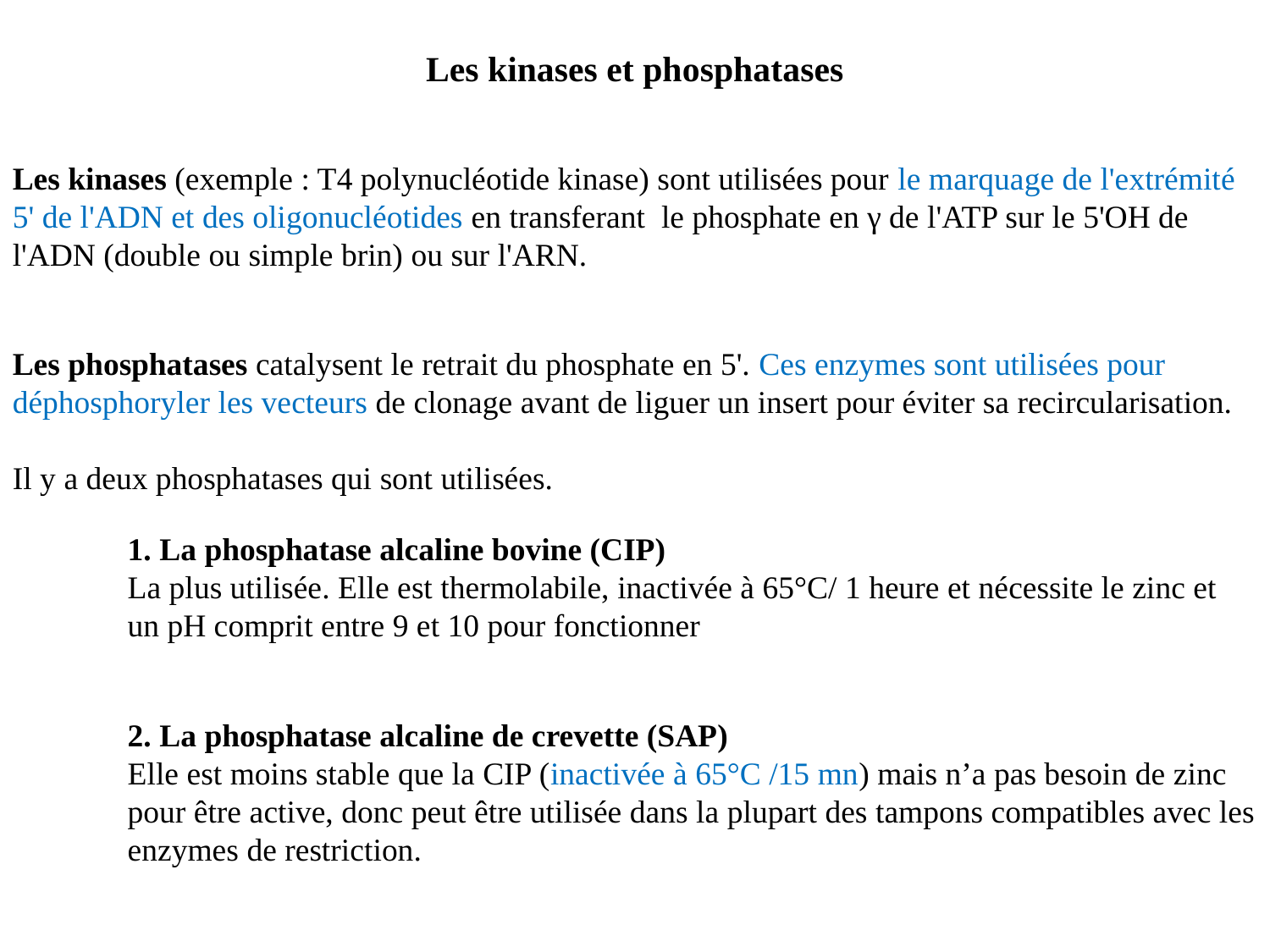

Les kinases et phosphatases
Les kinases (exemple : T4 polynucléotide kinase) sont utilisées pour le marquage de l'extrémité 5' de l'ADN et des oligonucléotides en transferant  le phosphate en γ de l'ATP sur le 5'OH de l'ADN (double ou simple brin) ou sur l'ARN.
Les phosphatases catalysent le retrait du phosphate en 5'. Ces enzymes sont utilisées pour déphosphoryler les vecteurs de clonage avant de liguer un insert pour éviter sa recircularisation.

Il y a deux phosphatases qui sont utilisées.
1. La phosphatase alcaline bovine (CIP)
La plus utilisée. Elle est thermolabile, inactivée à 65°C/ 1 heure et nécessite le zinc et un pH comprit entre 9 et 10 pour fonctionner
2. La phosphatase alcaline de crevette (SAP)
Elle est moins stable que la CIP (inactivée à 65°C /15 mn) mais n’a pas besoin de zinc pour être active, donc peut être utilisée dans la plupart des tampons compatibles avec les enzymes de restriction.